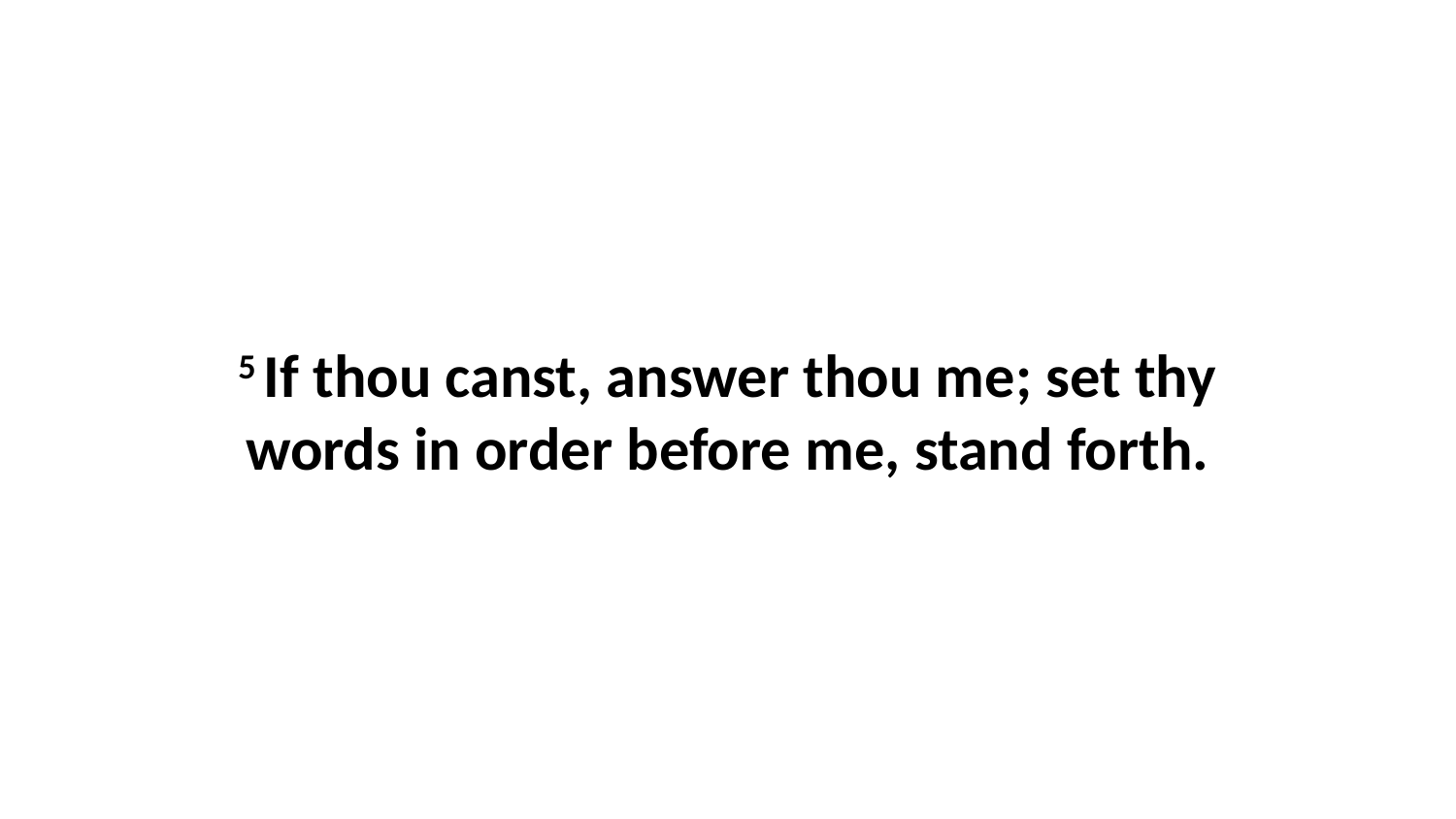

5 If thou canst, answer thou me; set thy words in order before me, stand forth.